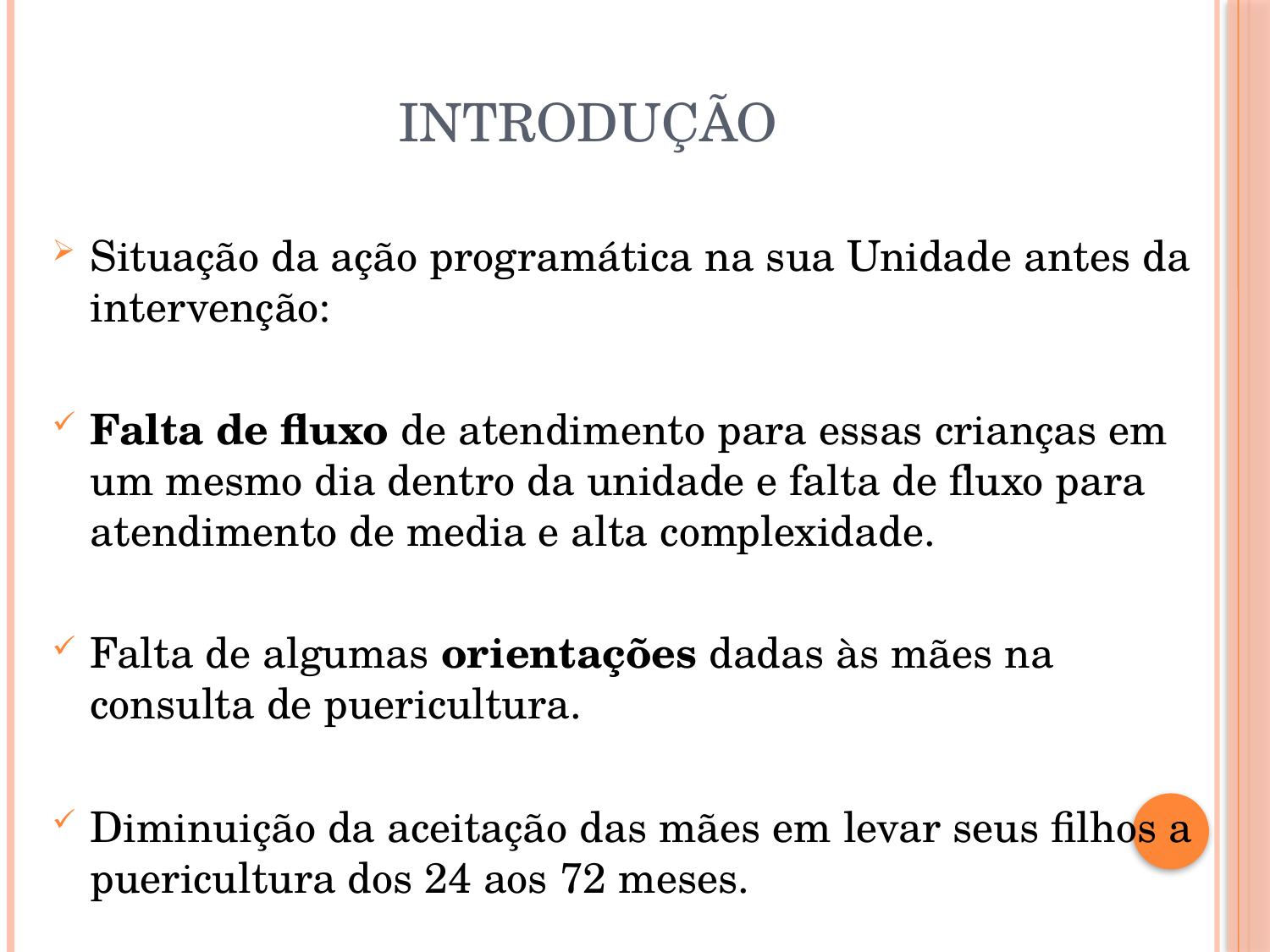

# INTRODUÇÃO
Situação da ação programática na sua Unidade antes da intervenção:

Falta de fluxo de atendimento para essas crianças em um mesmo dia dentro da unidade e falta de fluxo para atendimento de media e alta complexidade.

Falta de algumas orientações dadas às mães na consulta de puericultura.

Diminuição da aceitação das mães em levar seus filhos a puericultura dos 24 aos 72 meses.